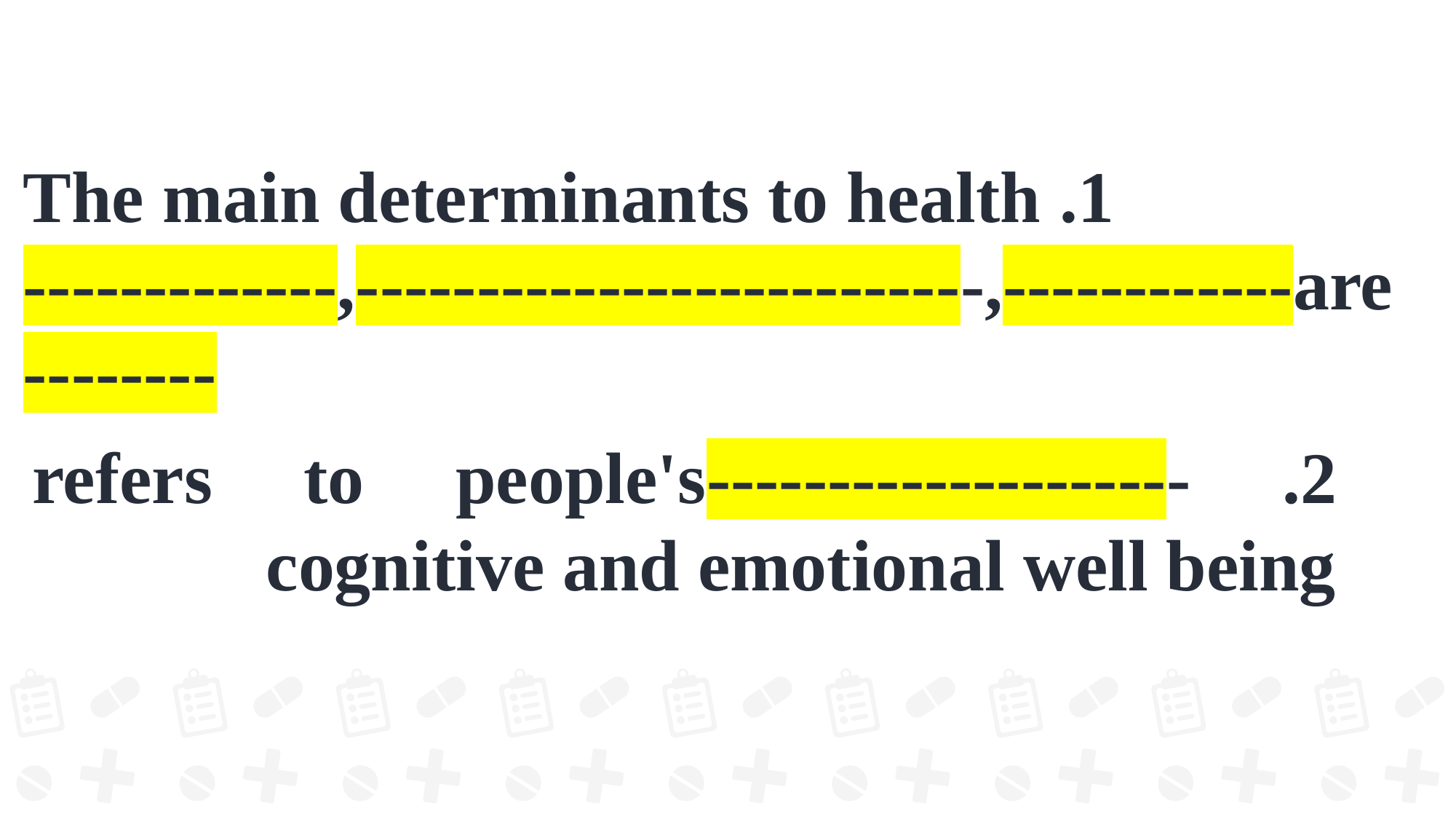

1. The main determinants to health are------------,--------------------------,---------------------
2. --------------------refers to people's cognitive and emotional well being